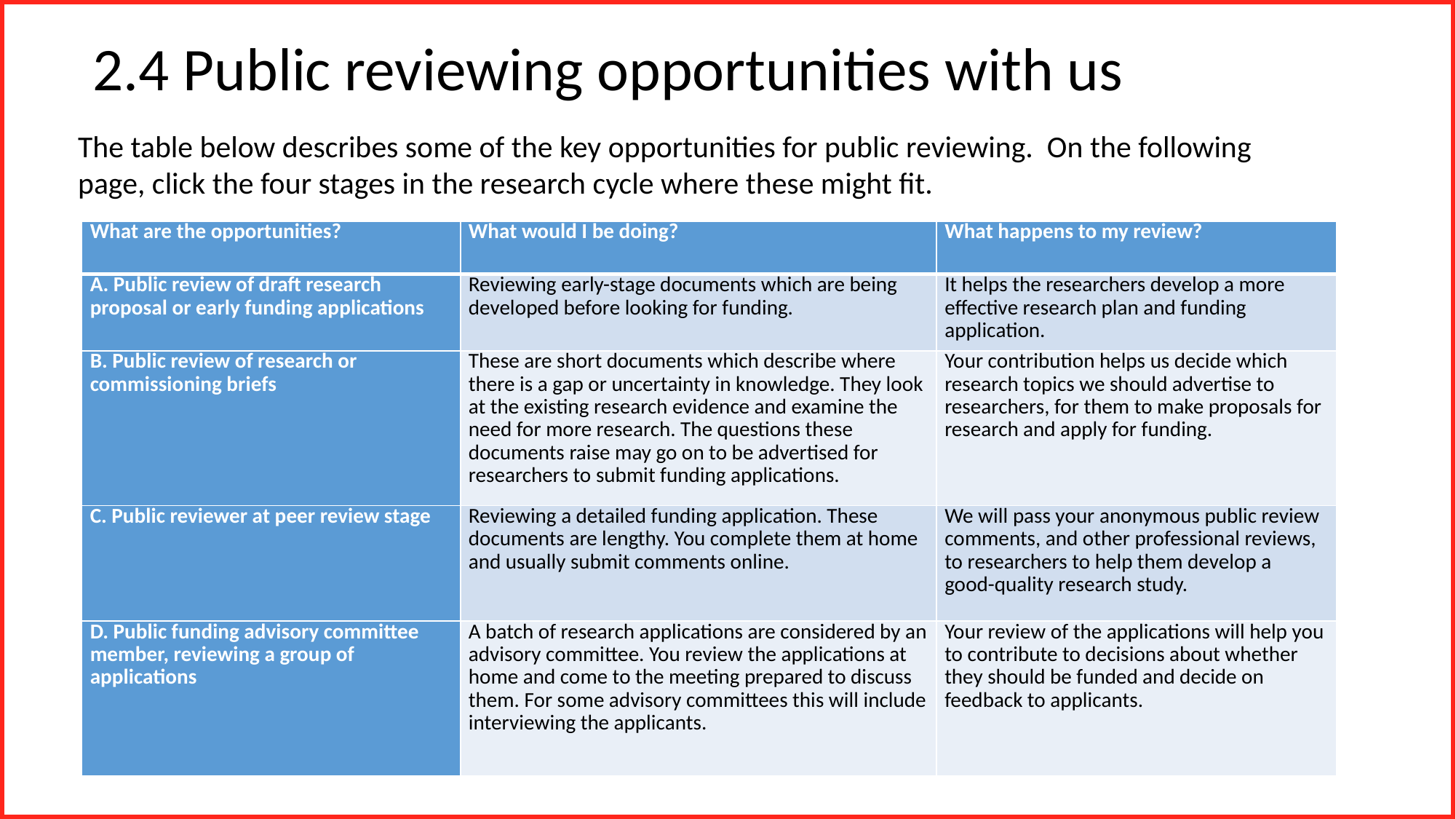

# 2.4 Public reviewing opportunities with us
The table below describes some of the key opportunities for public reviewing.  On the following page, click the four stages in the research cycle where these might fit.
| What are the opportunities? | What would I be doing? | What happens to my review? |
| --- | --- | --- |
| A. Public review of draft research proposal or early funding applications | Reviewing early-stage documents which are being developed before looking for funding. | It helps the researchers develop a more effective research plan and funding application. |
| B. Public review of research or commissioning briefs | These are short documents which describe where there is a gap or uncertainty in knowledge. They look at the existing research evidence and examine the need for more research. The questions these documents raise may go on to be advertised for researchers to submit funding applications. | Your contribution helps us decide which research topics we should advertise to researchers, for them to make proposals for research and apply for funding. |
| C. Public reviewer at peer review stage | Reviewing a detailed funding application. These documents are lengthy. You complete them at home and usually submit comments online. | We will pass your anonymous public review comments, and other professional reviews, to researchers to help them develop a good-quality research study. |
| D. Public funding advisory committee member, reviewing a group of applications | A batch of research applications are considered by an advisory committee. You review the applications at home and come to the meeting prepared to discuss them. For some advisory committees this will include interviewing the applicants. | Your review of the applications will help you to contribute to decisions about whether they should be funded and decide on feedback to applicants. |